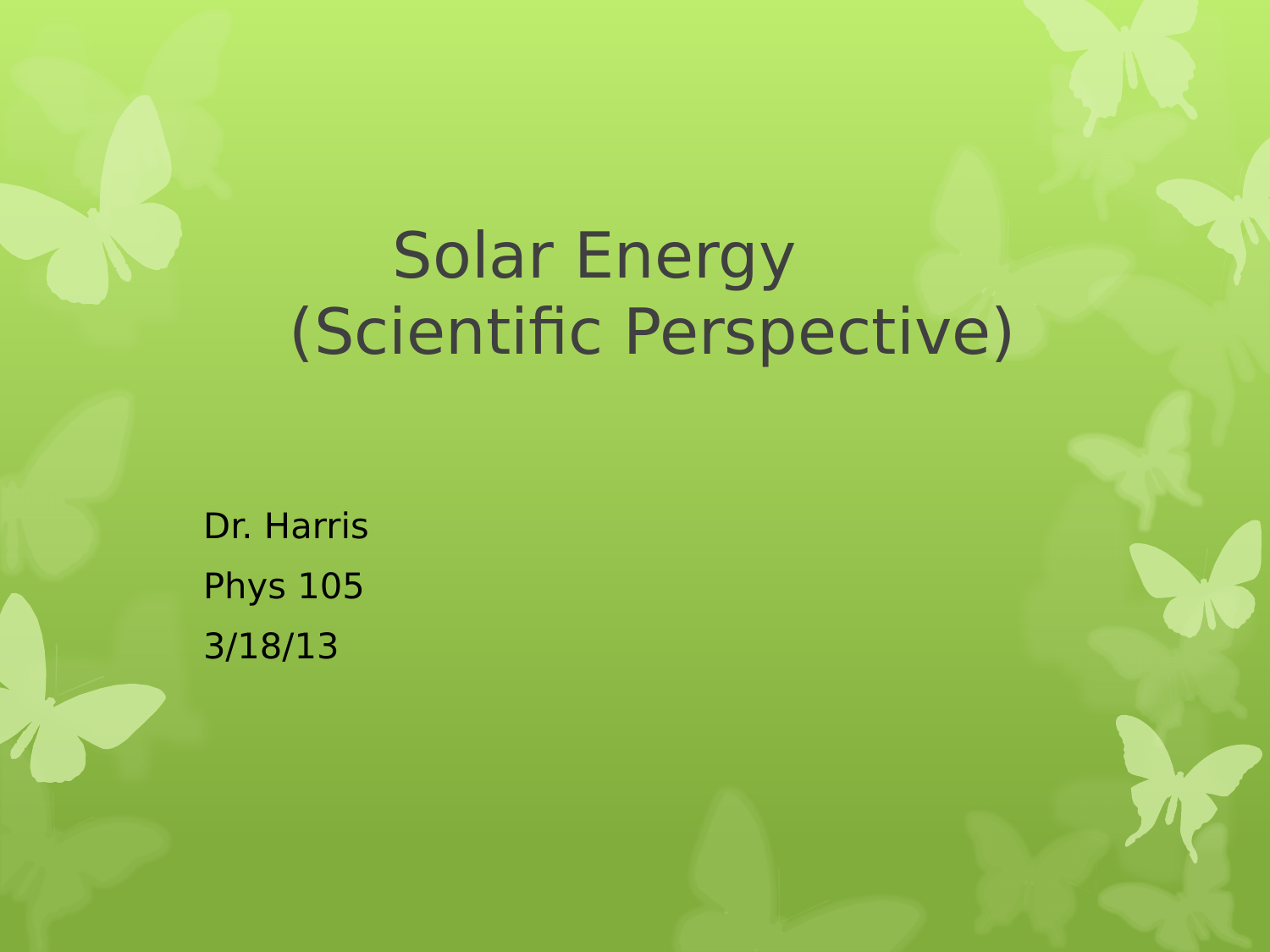

# Solar Energy (Scientific Perspective)
Dr. Harris
Phys 105
3/18/13